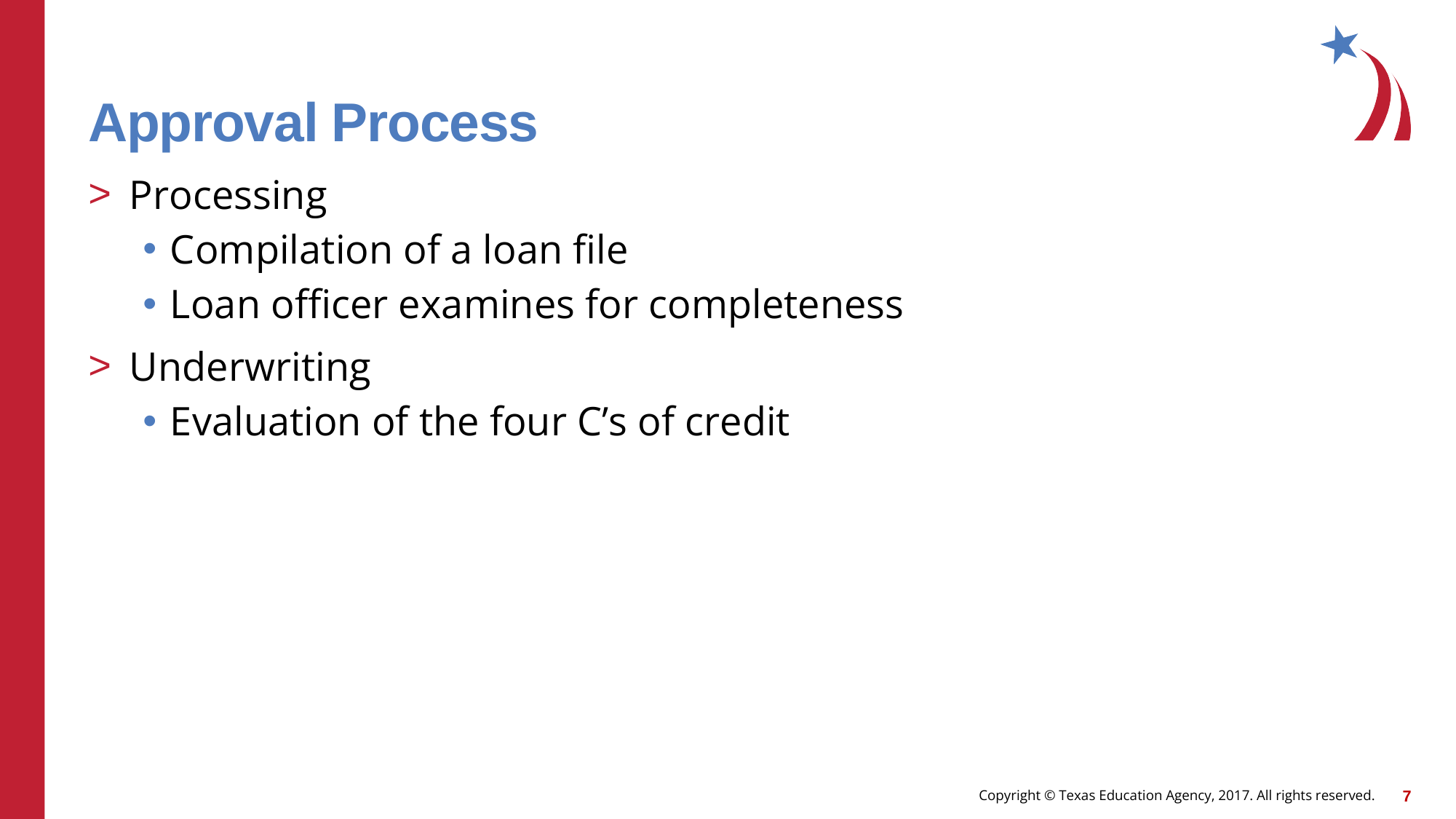

# Approval Process
Processing
Compilation of a loan file
Loan officer examines for completeness
Underwriting
Evaluation of the four C’s of credit